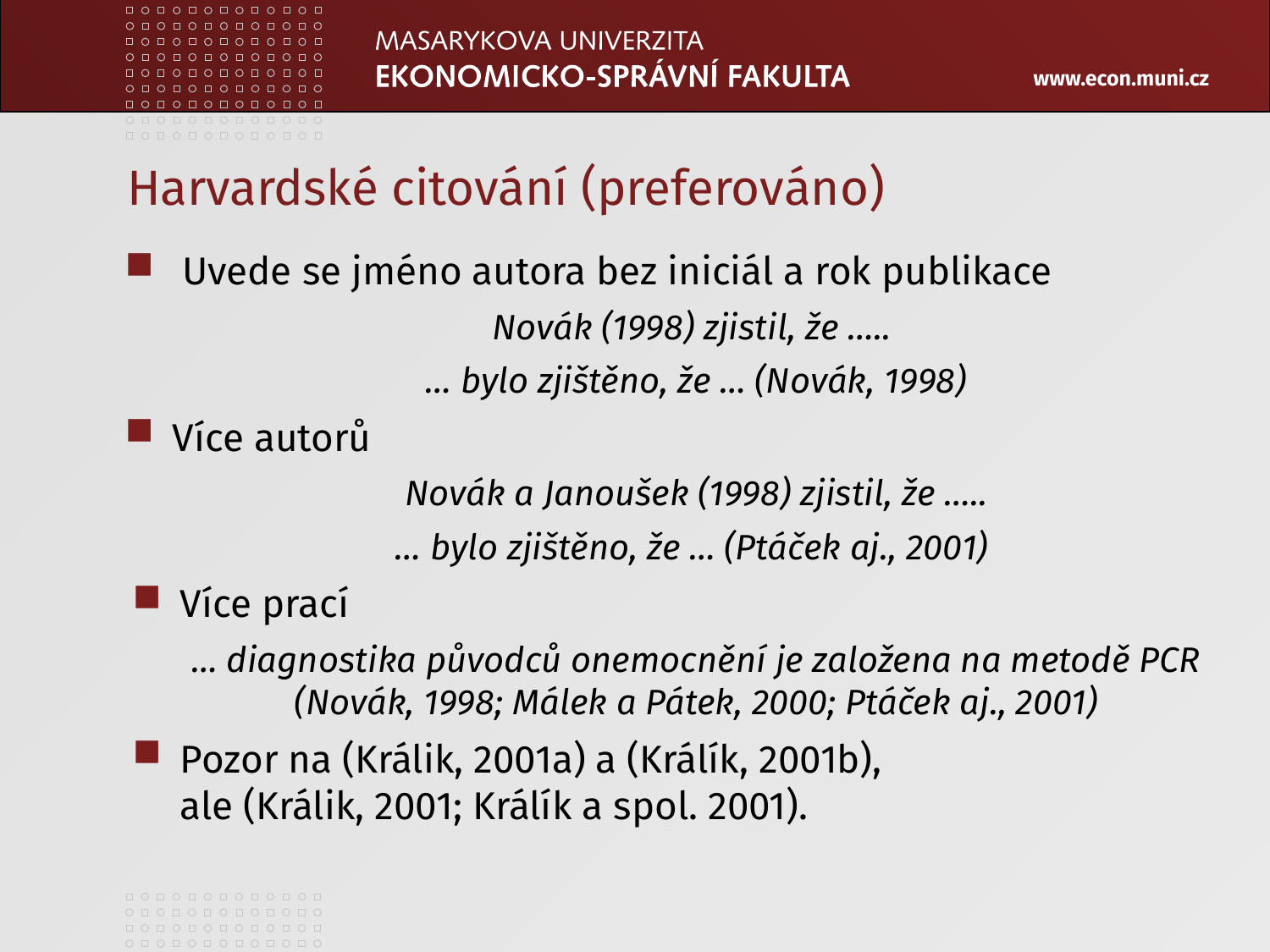

# Harvardské citování (preferováno)
 Uvede se jméno autora bez iniciál a rok publikace
Novák (1998) zjistil, že …..
… bylo zjištěno, že … (Novák, 1998)
Více autorů
Novák a Janoušek (1998) zjistil, že …..
… bylo zjištěno, že … (Ptáček aj., 2001)
Více prací
… diagnostika původců onemocnění je založena na metodě PCR (Novák, 1998; Málek a Pátek, 2000; Ptáček aj., 2001)
Pozor na (Králik, 2001a) a (Králík, 2001b),
ale (Králik, 2001; Králík a spol. 2001).